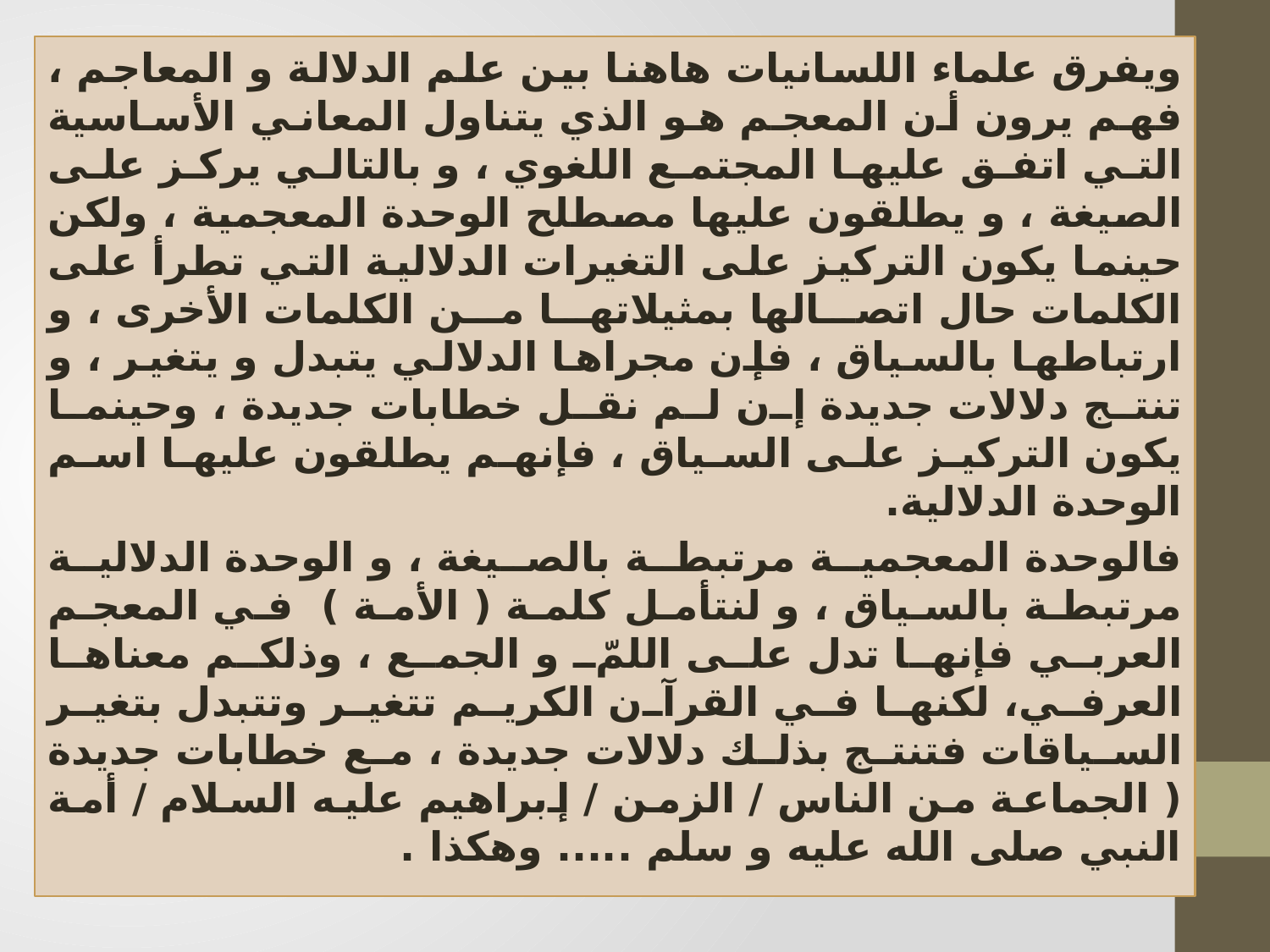

ويفرق علماء اللسانيات هاهنا بين علم الدلالة و المعاجم ، فهم يرون أن المعجم هو الذي يتناول المعاني الأساسية التي اتفق عليها المجتمع اللغوي ، و بالتالي يركز على الصيغة ، و يطلقون عليها مصطلح الوحدة المعجمية ، ولكن حينما يكون التركيز على التغيرات الدلالية التي تطرأ على الكلمات حال اتصالها بمثيلاتها من الكلمات الأخرى ، و ارتباطها بالسياق ، فإن مجراها الدلالي يتبدل و يتغير ، و تنتج دلالات جديدة إن لم نقل خطابات جديدة ، وحينما يكون التركيز على السياق ، فإنهم يطلقون عليها اسم الوحدة الدلالية.
فالوحدة المعجمية مرتبطة بالصيغة ، و الوحدة الدلالية مرتبطة بالسياق ، و لنتأمل كلمة ( الأمة )  في المعجم العربي فإنها تدل على اللمّ و الجمع ، وذلكم معناها العرفي، لكنها في القرآن الكريم تتغير وتتبدل بتغير السياقات فتنتج بذلك دلالات جديدة ، مع خطابات جديدة ( الجماعة من الناس / الزمن / إبراهيم عليه السلام / أمة النبي صلى الله عليه و سلم ..... وهكذا .